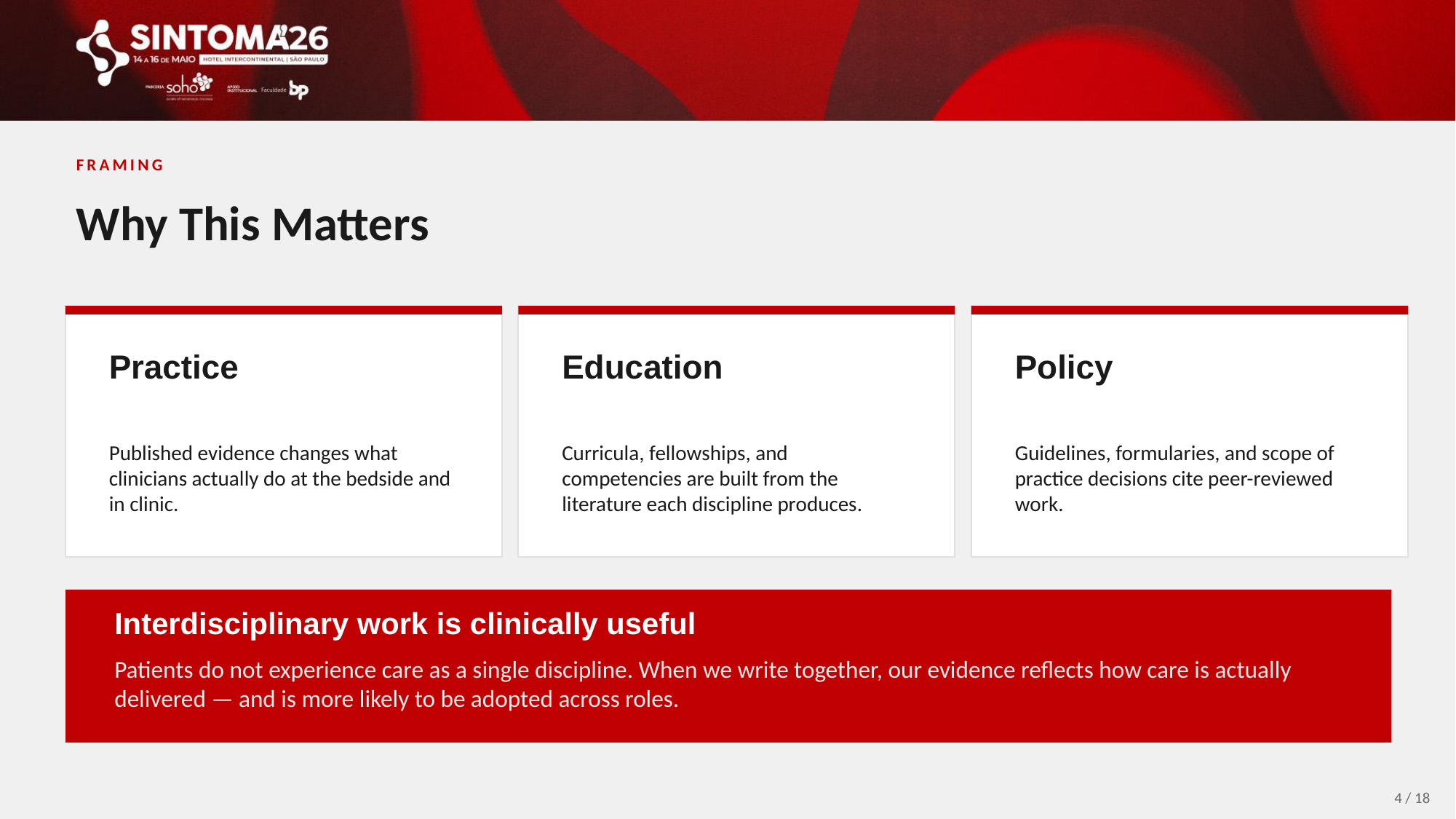

FRAMING
Why This Matters

Practice
Education
Policy
Published evidence changes what clinicians actually do at the bedside and in clinic.
Curricula, fellowships, and competencies are built from the literature each discipline produces.
Guidelines, formularies, and scope of practice decisions cite peer-reviewed work.

Interdisciplinary work is clinically useful
Patients do not experience care as a single discipline. When we write together, our evidence reflects how care is actually delivered — and is more likely to be adopted across roles.
4 / 18